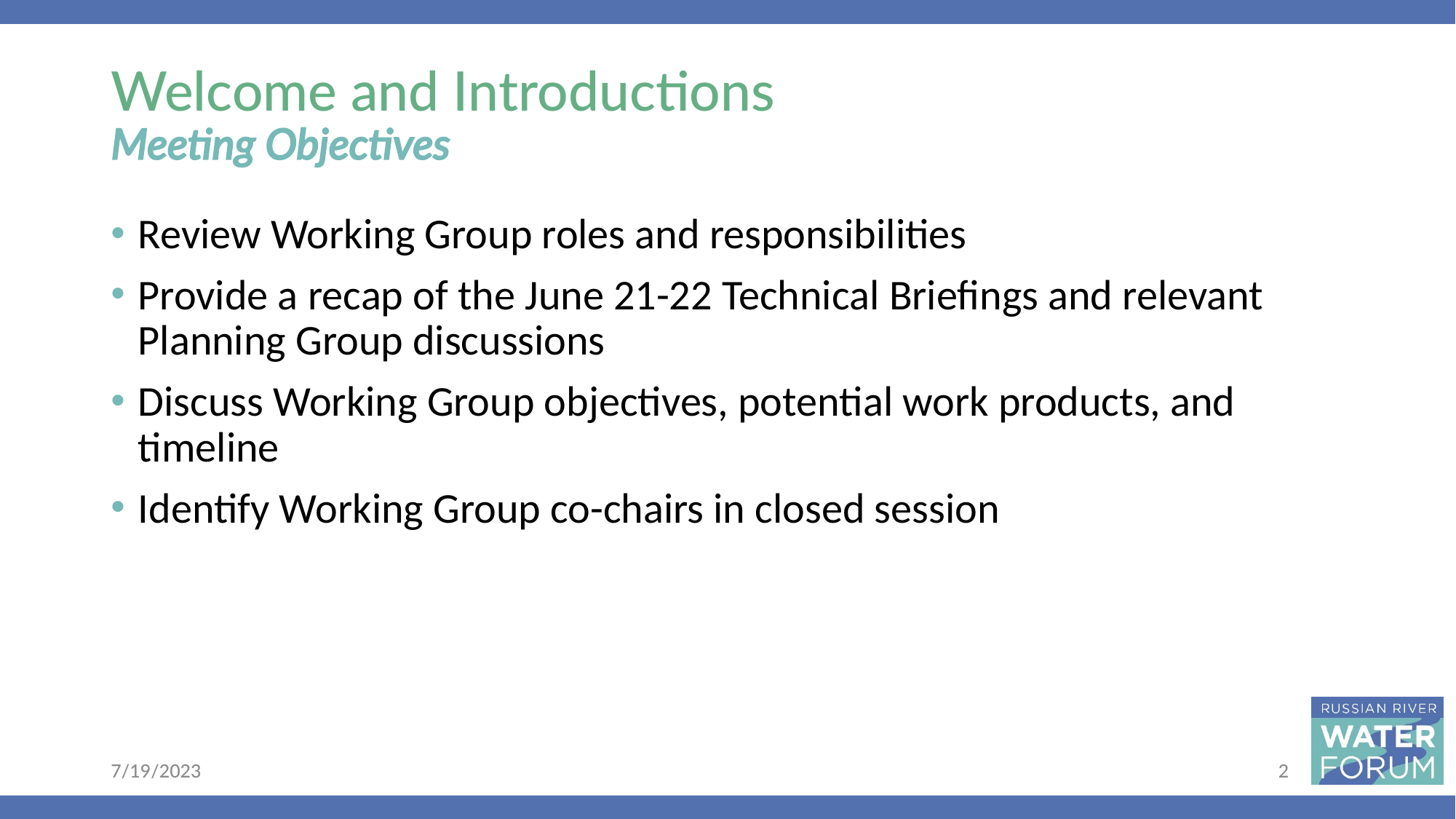

Welcome and Introductions
Meeting Objectives
Review Working Group roles and responsibilities
Provide a recap of the June 21-22 Technical Briefings and relevant Planning Group discussions
Discuss Working Group objectives, potential work products, and timeline
Identify Working Group co-chairs in closed session

7/19/2023
2